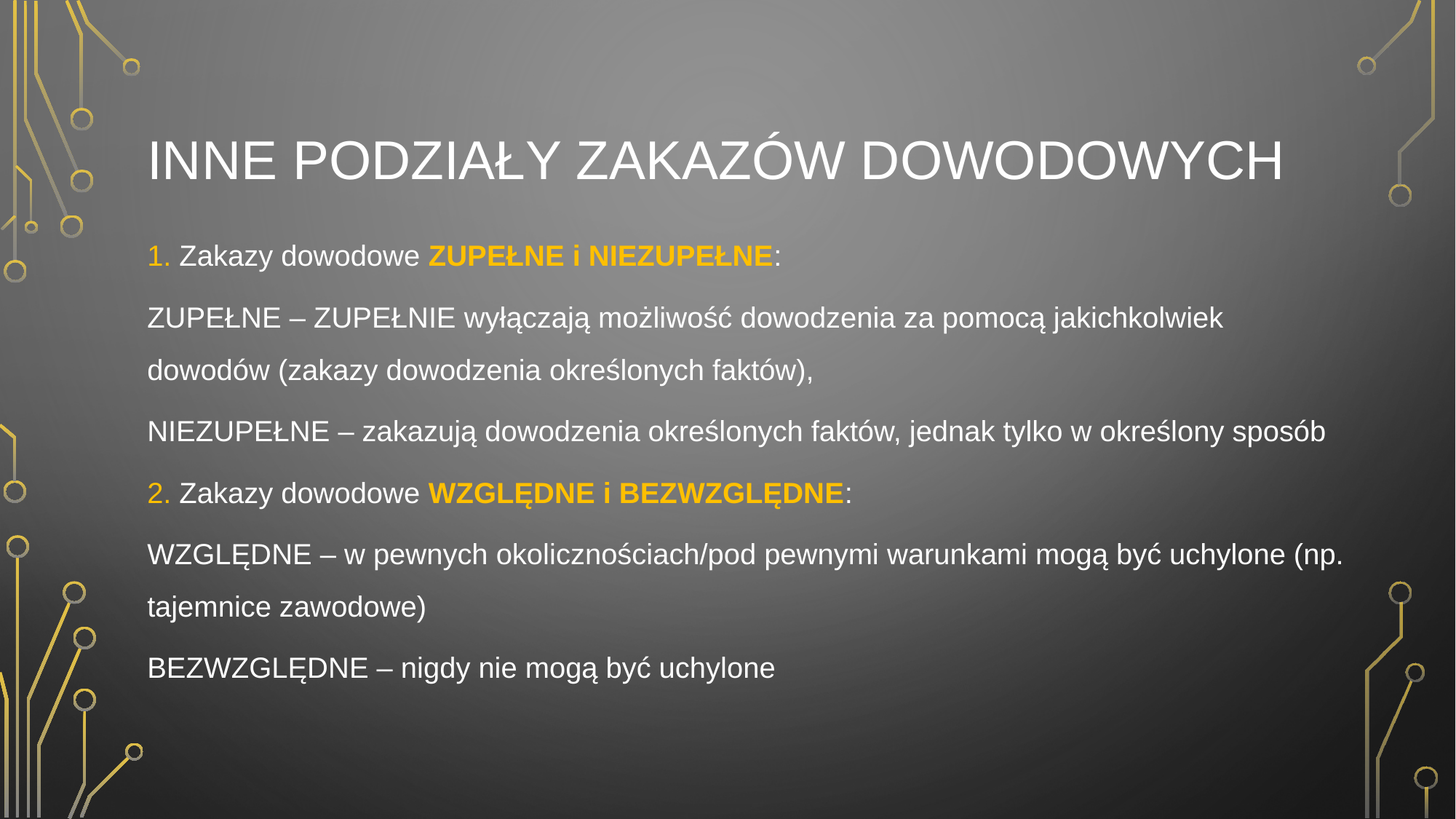

# INNE Podziały zakazów dowodowych
1. Zakazy dowodowe ZUPEŁNE i NIEZUPEŁNE:
ZUPEŁNE – ZUPEŁNIE wyłączają możliwość dowodzenia za pomocą jakichkolwiek dowodów (zakazy dowodzenia określonych faktów),
NIEZUPEŁNE – zakazują dowodzenia określonych faktów, jednak tylko w określony sposób
2. Zakazy dowodowe WZGLĘDNE i BEZWZGLĘDNE:
WZGLĘDNE – w pewnych okolicznościach/pod pewnymi warunkami mogą być uchylone (np. tajemnice zawodowe)
BEZWZGLĘDNE – nigdy nie mogą być uchylone